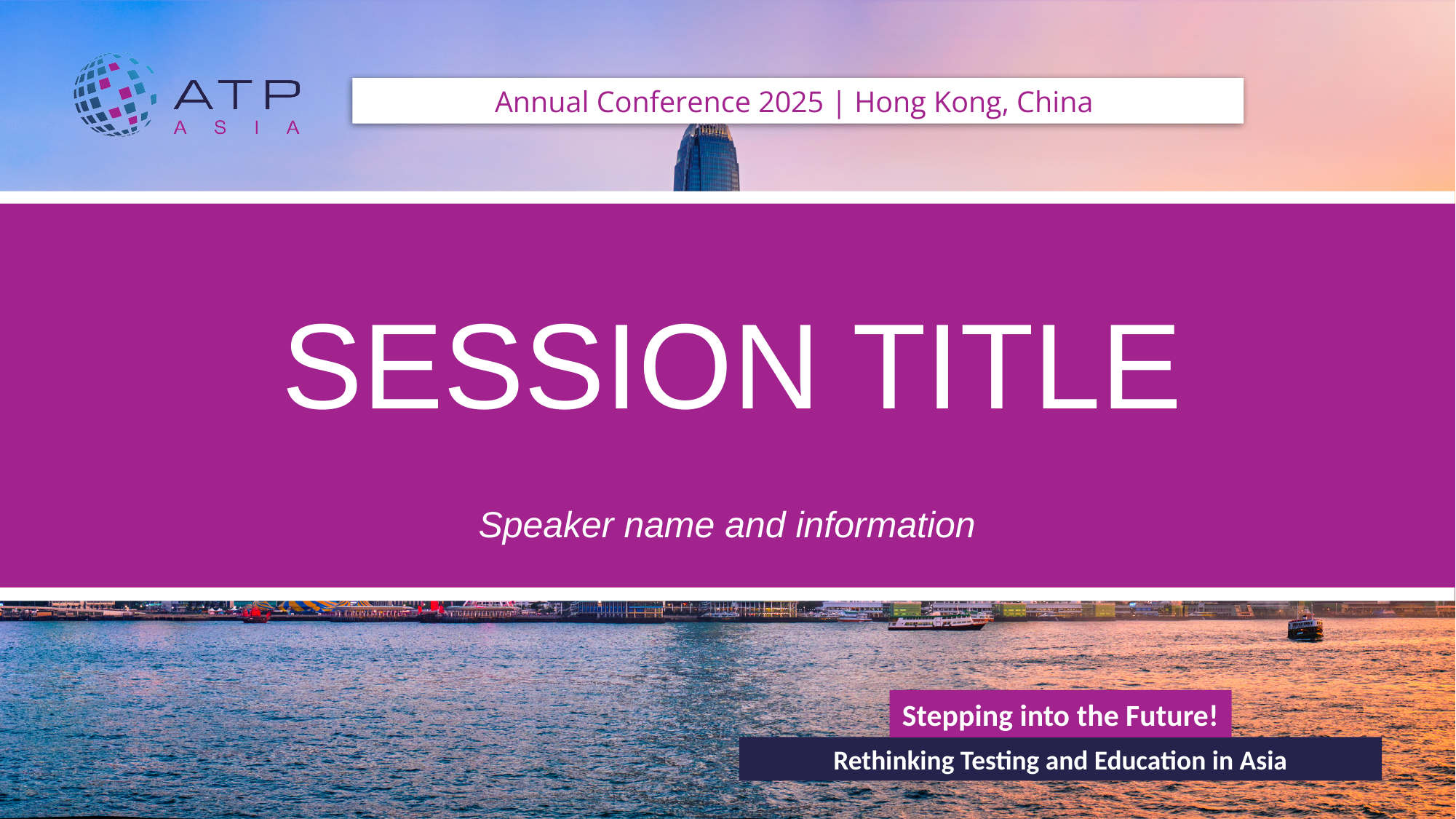

Annual Conference 2025 | Hong Kong, China

SESSION TITLE
#
Speaker name and information